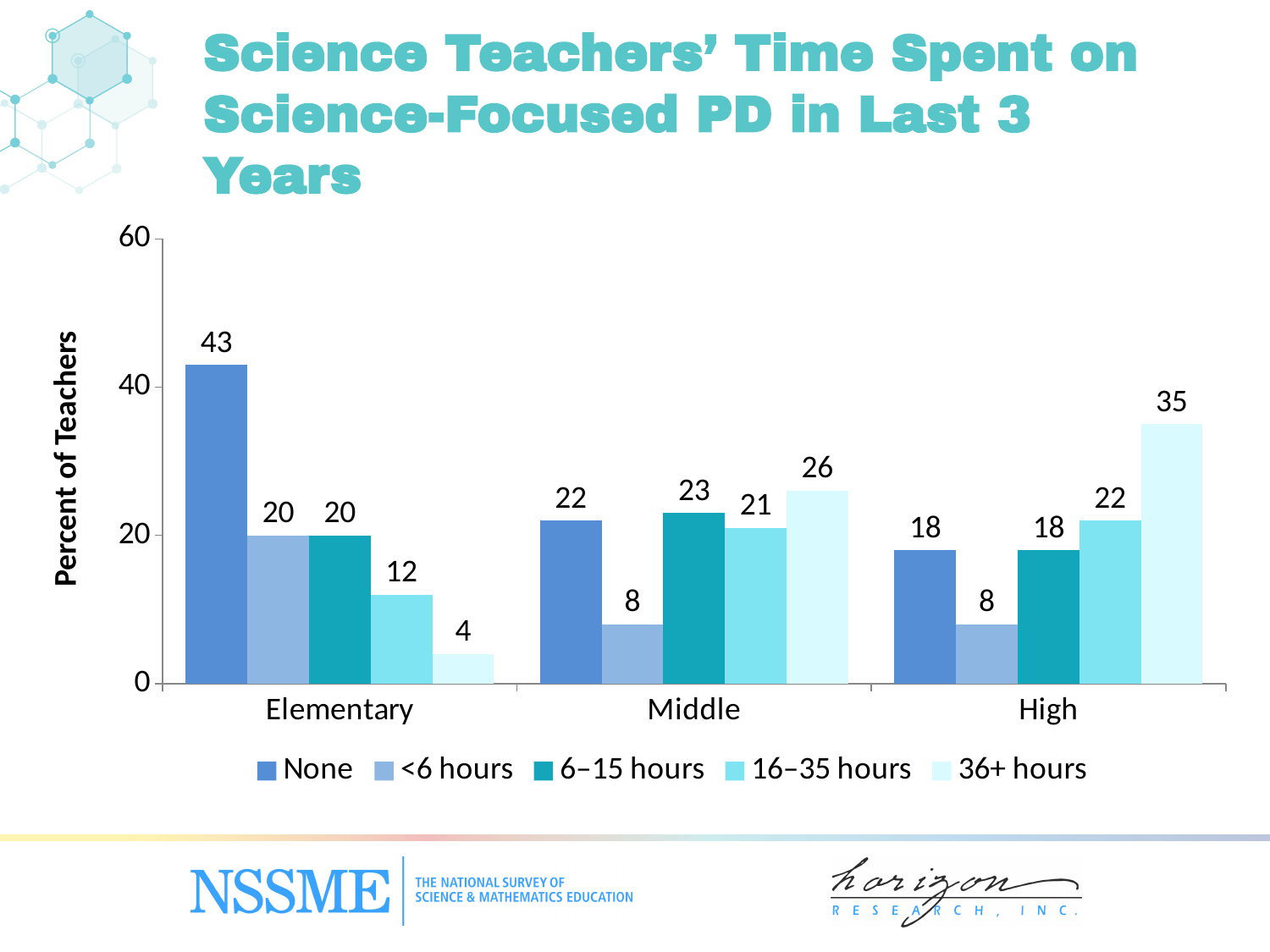

Science Teachers’ Time Spent on Science-Focused PD in Last 3 Years

### Chart

| Category | None | <6 hours | 6–15 hours | 16–35 hours | 36+ hours |
|---|---|---|---|---|---|
| Elementary | 43.0 | 20.0 | 20.0 | 12.0 | 4.0 |
| Middle | 22.0 | 8.0 | 23.0 | 21.0 | 26.0 |
| High | 18.0 | 8.0 | 18.0 | 22.0 | 35.0 |
Percent of Teachers